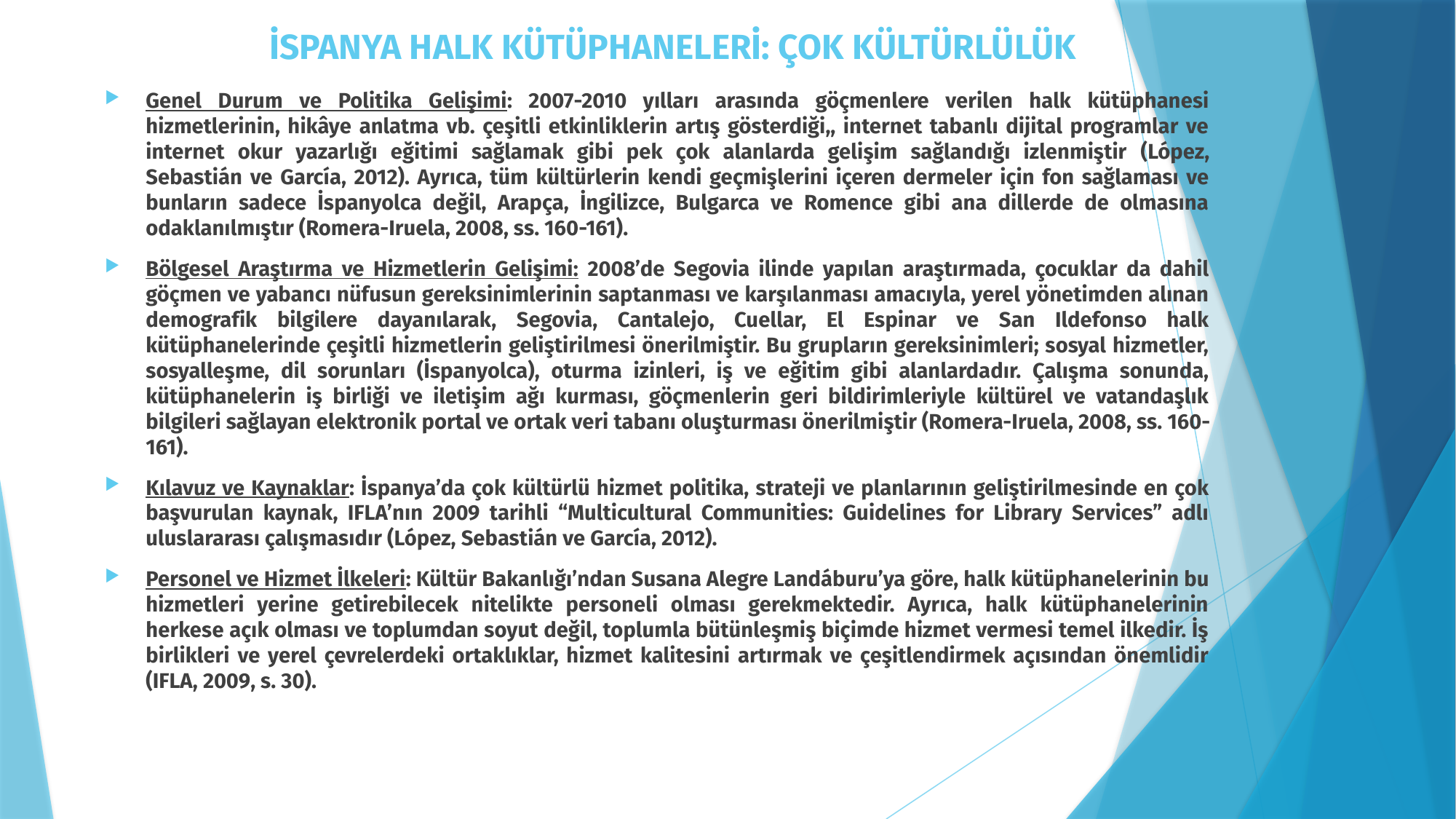

# İSPANYA HALK KÜTÜPHANELERİ: ÇOK KÜLTÜRLÜLÜK
Genel Durum ve Politika Gelişimi: 2007-2010 yılları arasında göçmenlere verilen halk kütüphanesi hizmetlerinin, hikâye anlatma vb. çeşitli etkinliklerin artış gösterdiği,, internet tabanlı dijital programlar ve internet okur yazarlığı eğitimi sağlamak gibi pek çok alanlarda gelişim sağlandığı izlenmiştir (López, Sebastián ve García, 2012). Ayrıca, tüm kültürlerin kendi geçmişlerini içeren dermeler için fon sağlaması ve bunların sadece İspanyolca değil, Arapça, İngilizce, Bulgarca ve Romence gibi ana dillerde de olmasına odaklanılmıştır (Romera-Iruela, 2008, ss. 160-161).
Bölgesel Araştırma ve Hizmetlerin Gelişimi: 2008’de Segovia ilinde yapılan araştırmada, çocuklar da dahil göçmen ve yabancı nüfusun gereksinimlerinin saptanması ve karşılanması amacıyla, yerel yönetimden alınan demografik bilgilere dayanılarak, Segovia, Cantalejo, Cuellar, El Espinar ve San Ildefonso halk kütüphanelerinde çeşitli hizmetlerin geliştirilmesi önerilmiştir. Bu grupların gereksinimleri; sosyal hizmetler, sosyalleşme, dil sorunları (İspanyolca), oturma izinleri, iş ve eğitim gibi alanlardadır. Çalışma sonunda, kütüphanelerin iş birliği ve iletişim ağı kurması, göçmenlerin geri bildirimleriyle kültürel ve vatandaşlık bilgileri sağlayan elektronik portal ve ortak veri tabanı oluşturması önerilmiştir (Romera-Iruela, 2008, ss. 160-161).
Kılavuz ve Kaynaklar: İspanya’da çok kültürlü hizmet politika, strateji ve planlarının geliştirilmesinde en çok başvurulan kaynak, IFLA’nın 2009 tarihli “Multicultural Communities: Guidelines for Library Services” adlı uluslararası çalışmasıdır (López, Sebastián ve García, 2012).
Personel ve Hizmet İlkeleri: Kültür Bakanlığı’ndan Susana Alegre Landáburu’ya göre, halk kütüphanelerinin bu hizmetleri yerine getirebilecek nitelikte personeli olması gerekmektedir. Ayrıca, halk kütüphanelerinin herkese açık olması ve toplumdan soyut değil, toplumla bütünleşmiş biçimde hizmet vermesi temel ilkedir. İş birlikleri ve yerel çevrelerdeki ortaklıklar, hizmet kalitesini artırmak ve çeşitlendirmek açısından önemlidir (IFLA, 2009, s. 30).